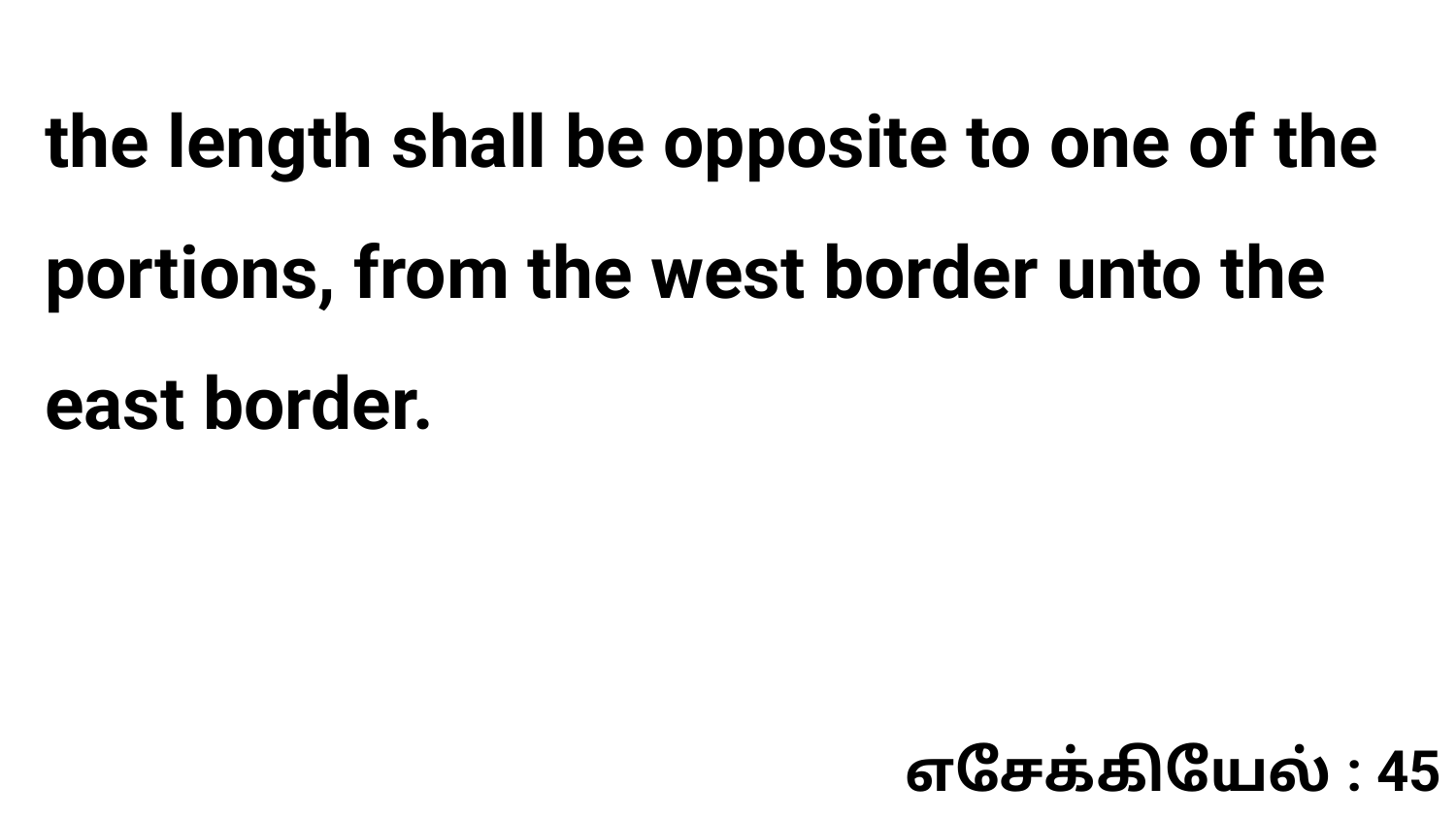

the length shall be opposite to one of the portions, from the west border unto the east border.
எசேக்கியேல் : 45